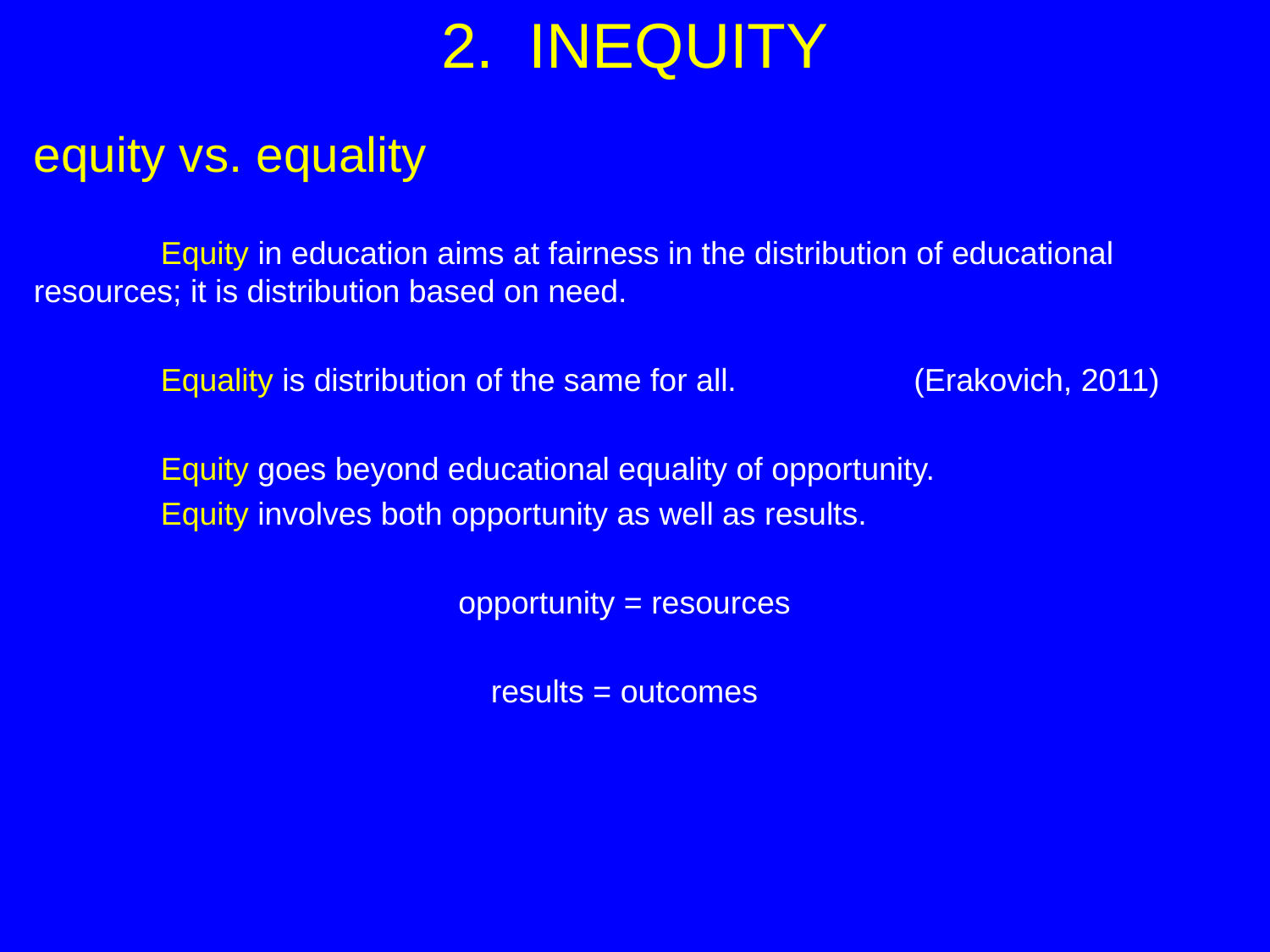

# 2.  INEQUITY
equity vs. equality

	Equity in education aims at fairness in the distribution of educational 	resources; it is distribution based on need.

	Equality is distribution of the same for all.                    (Erakovich, 2011)

	Equity goes beyond educational equality of opportunity.
	Equity involves both opportunity as well as results.

opportunity = resources

results = outcomes